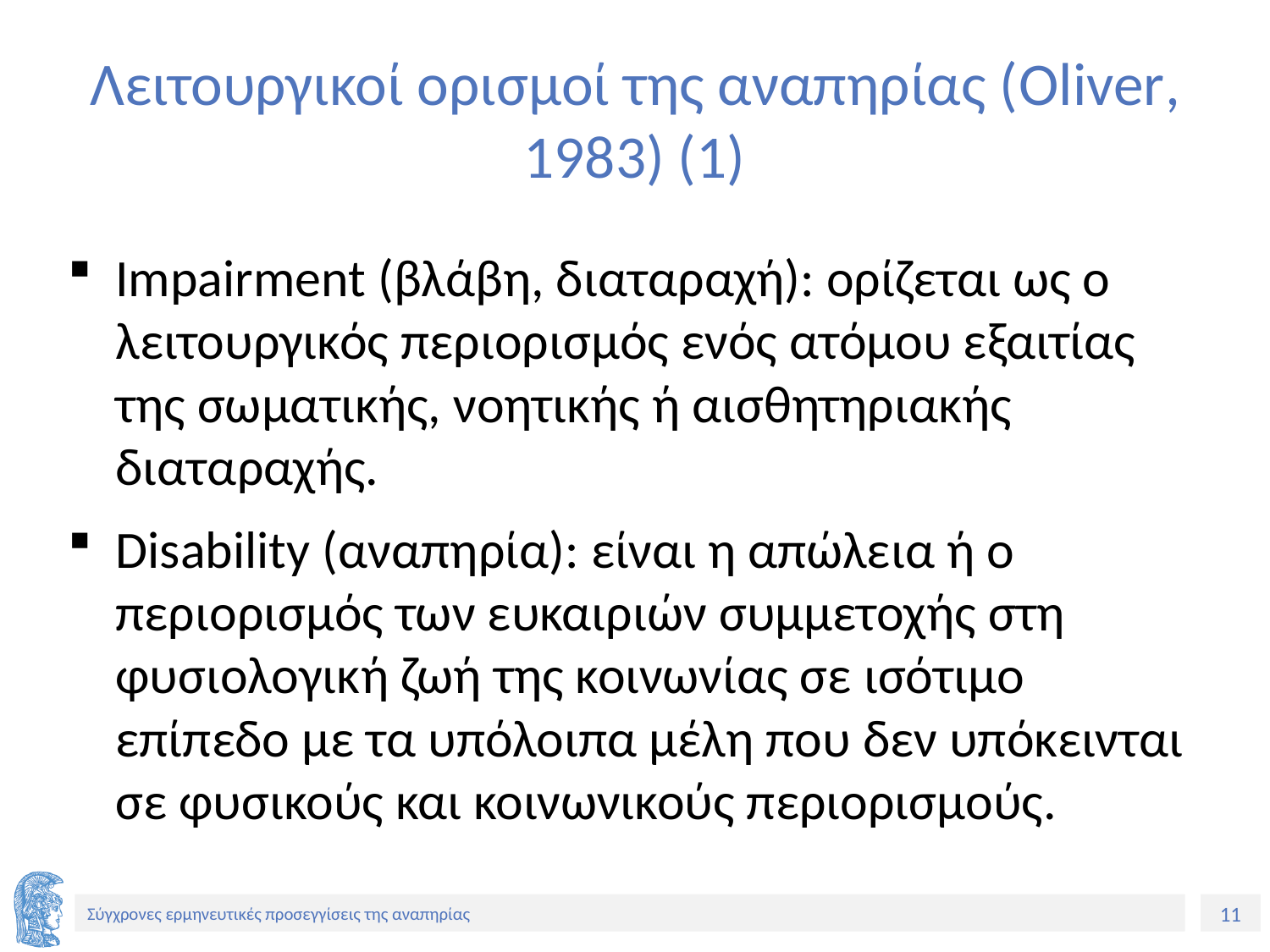

# Λειτουργικοί ορισμοί της αναπηρίας (Oliver, 1983) (1)
Impairment (βλάβη, διαταραχή): ορίζεται ως ο λειτουργικός περιορισμός ενός ατόμου εξαιτίας της σωματικής, νοητικής ή αισθητηριακής διαταραχής.
Disability (αναπηρία): είναι η απώλεια ή ο περιορισμός των ευκαιριών συμμετοχής στη φυσιολογική ζωή της κοινωνίας σε ισότιμο επίπεδο με τα υπόλοιπα μέλη που δεν υπόκεινται σε φυσικούς και κοινωνικούς περιορισμούς.